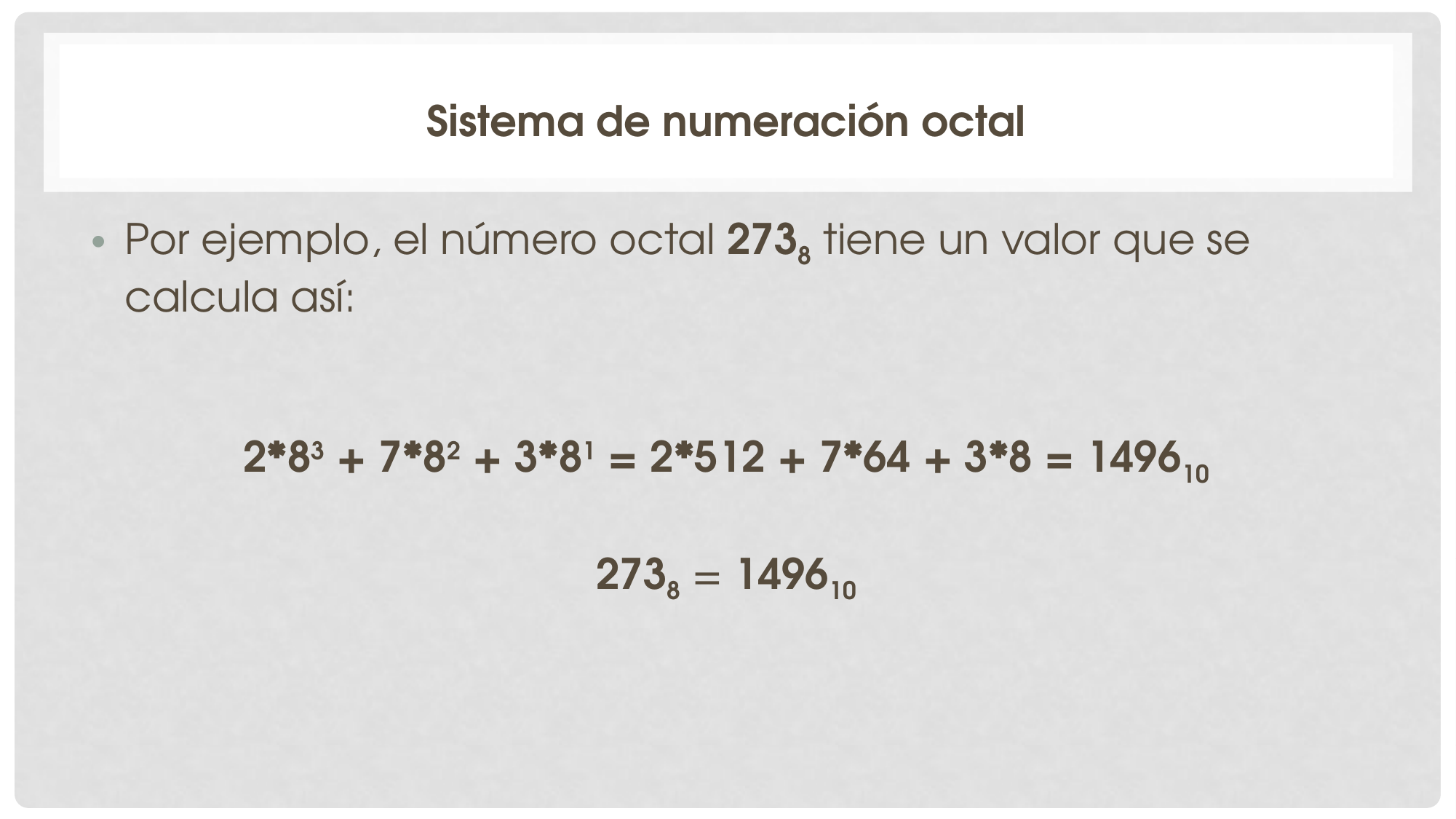

Sistema de numeración octal

Por ejemplo, el número octal 2738 tiene un valor que se calcula así:
2*83 + 7*82 + 3*81 = 2*512 + 7*64 + 3*8 = 149610
2738 = 149610